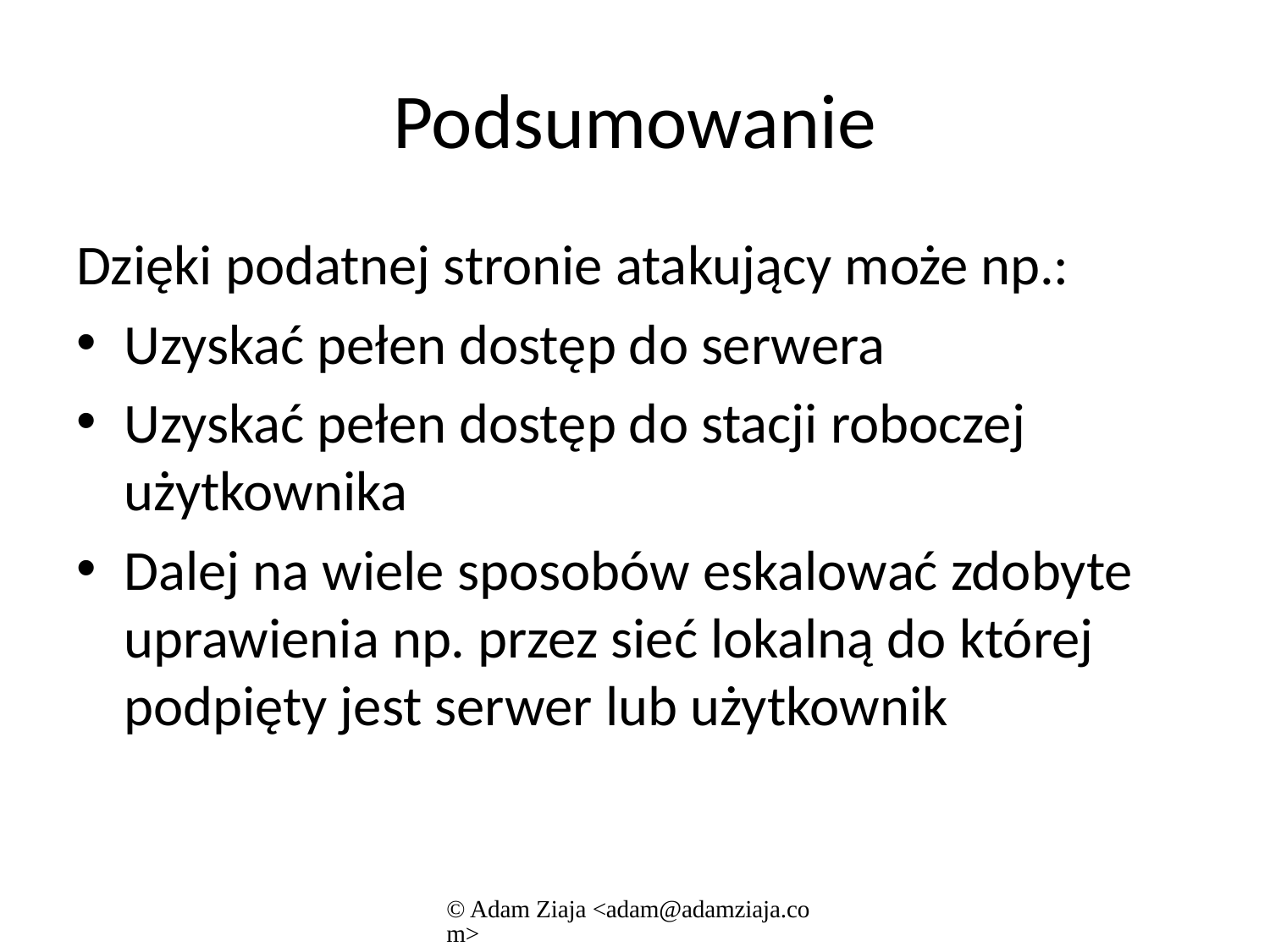

# Podsumowanie
Dzięki podatnej stronie atakujący może np.:
Uzyskać pełen dostęp do serwera
Uzyskać pełen dostęp do stacji roboczej użytkownika
Dalej na wiele sposobów eskalować zdobyte uprawienia np. przez sieć lokalną do której podpięty jest serwer lub użytkownik
© Adam Ziaja <adam@adamziaja.com>